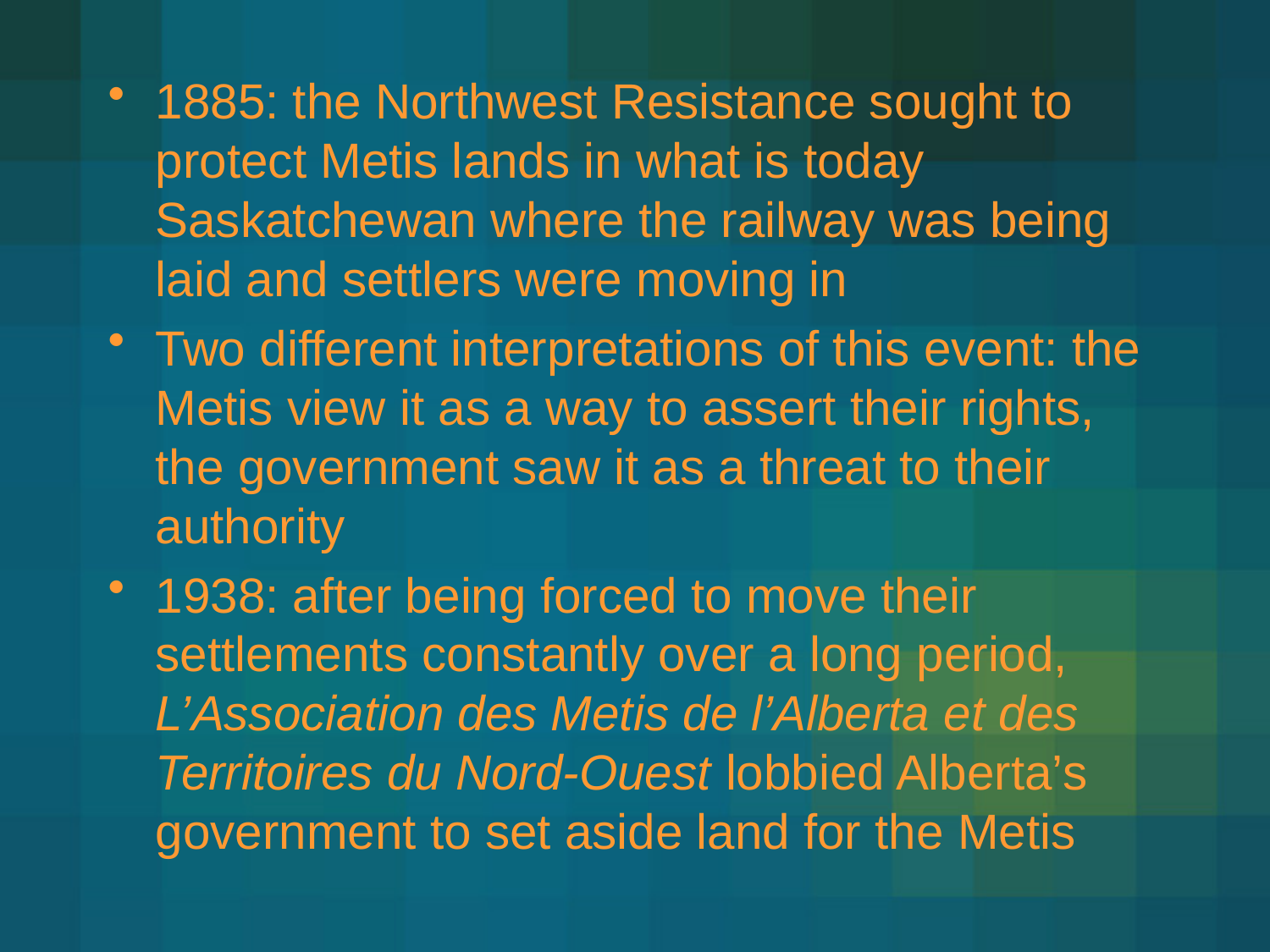

1885: the Northwest Resistance sought to protect Metis lands in what is today Saskatchewan where the railway was being laid and settlers were moving in
Two different interpretations of this event: the Metis view it as a way to assert their rights, the government saw it as a threat to their authority
1938: after being forced to move their settlements constantly over a long period, L’Association des Metis de l’Alberta et des Territoires du Nord-Ouest lobbied Alberta’s government to set aside land for the Metis